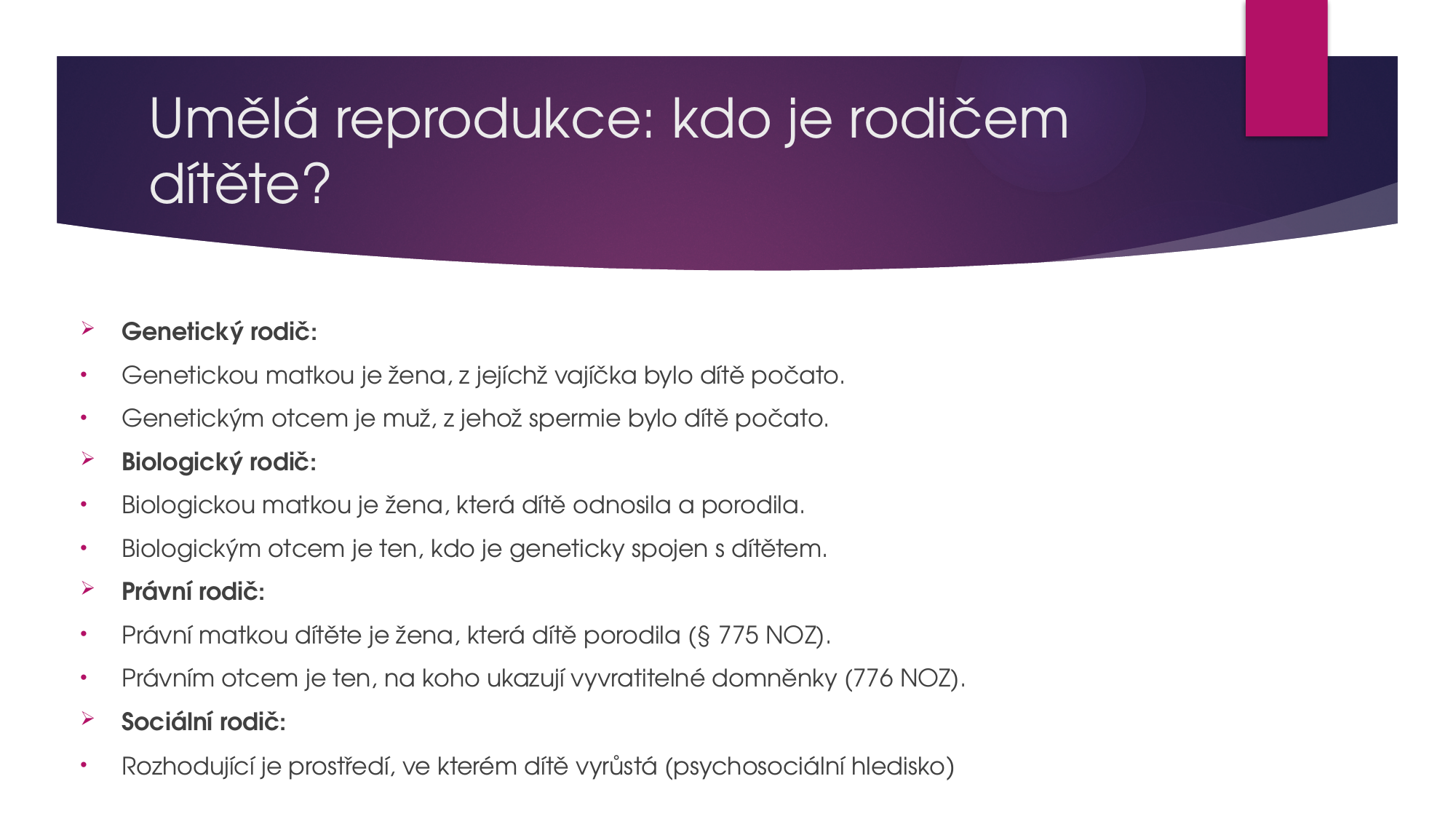

# Umělá reprodukce: kdo je rodičem dítěte?
Genetický rodič:
Genetickou matkou je žena, z jejíchž vajíčka bylo dítě počato.
Genetickým otcem je muž, z jehož spermie bylo dítě počato.
Biologický rodič:
Biologickou matkou je žena, která dítě odnosila a porodila.
Biologickým otcem je ten, kdo je geneticky spojen s dítětem.
Právní rodič:
Právní matkou dítěte je žena, která dítě porodila (§ 775 NOZ).
Právním otcem je ten, na koho ukazují vyvratitelné domněnky (776 NOZ).
Sociální rodič:
Rozhodující je prostředí, ve kterém dítě vyrůstá (psychosociální hledisko)